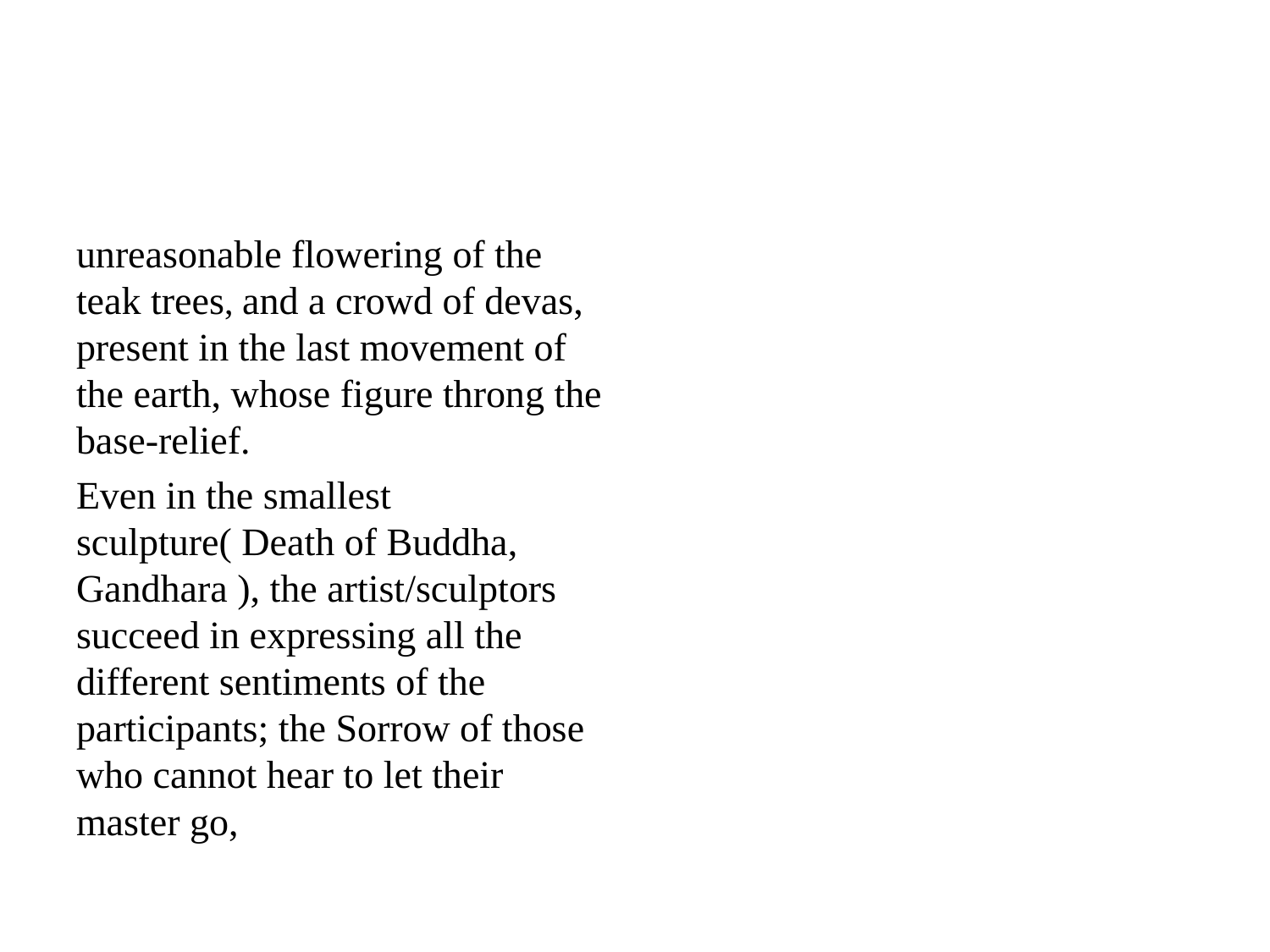

#
unreasonable flowering of the teak trees, and a crowd of devas, present in the last movement of the earth, whose figure throng the base-relief.
Even in the smallest sculpture( Death of Buddha, Gandhara ), the artist/sculptors succeed in expressing all the different sentiments of the participants; the Sorrow of those who cannot hear to let their master go,